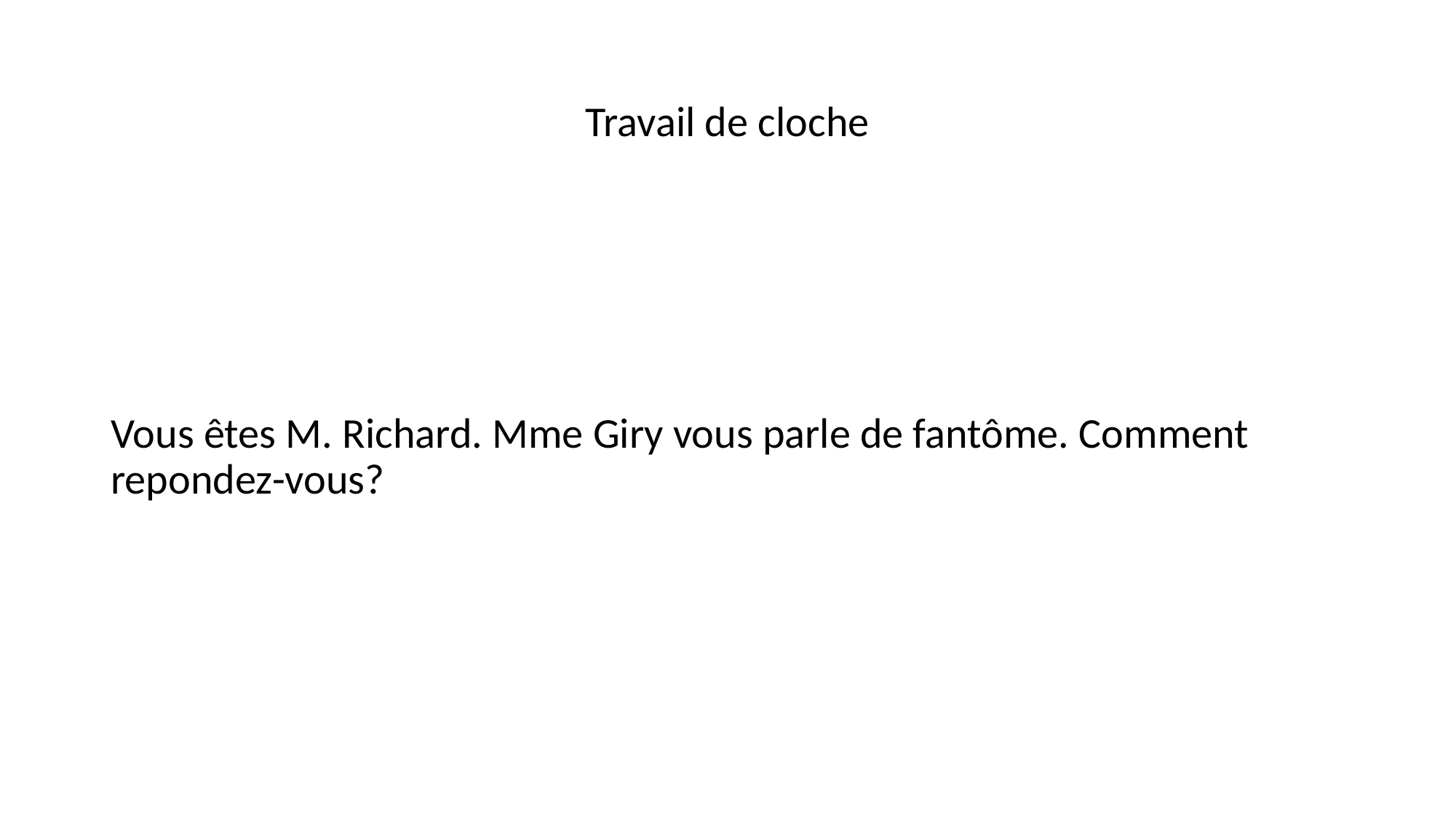

# Travail de cloche

Vous êtes M. Richard. Mme Giry vous parle de fantôme. Comment repondez-vous?